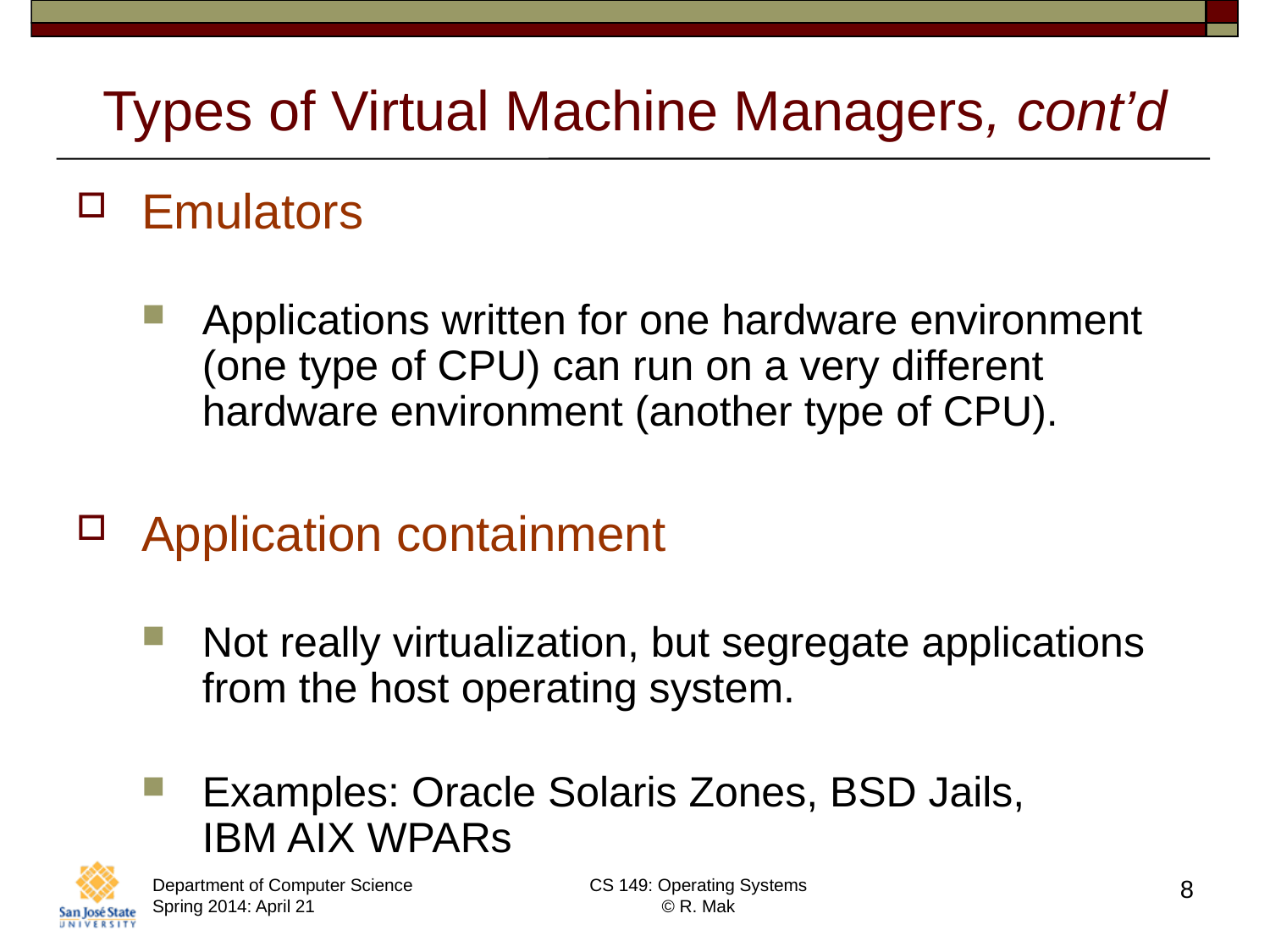

# Types of Virtual Machine Managers, cont’d
Emulators

Applications written for one hardware environment (one type of CPU) can run on a very different hardware environment (another type of CPU).

Application containment

Not really virtualization, but segregate applications
from the host operating system.

Examples: Oracle Solaris Zones, BSD Jails,
IBM AIX WPARs
Department of Computer Science
Spring 2014: April 21
CS 149: Operating Systems
© R. Mak
8